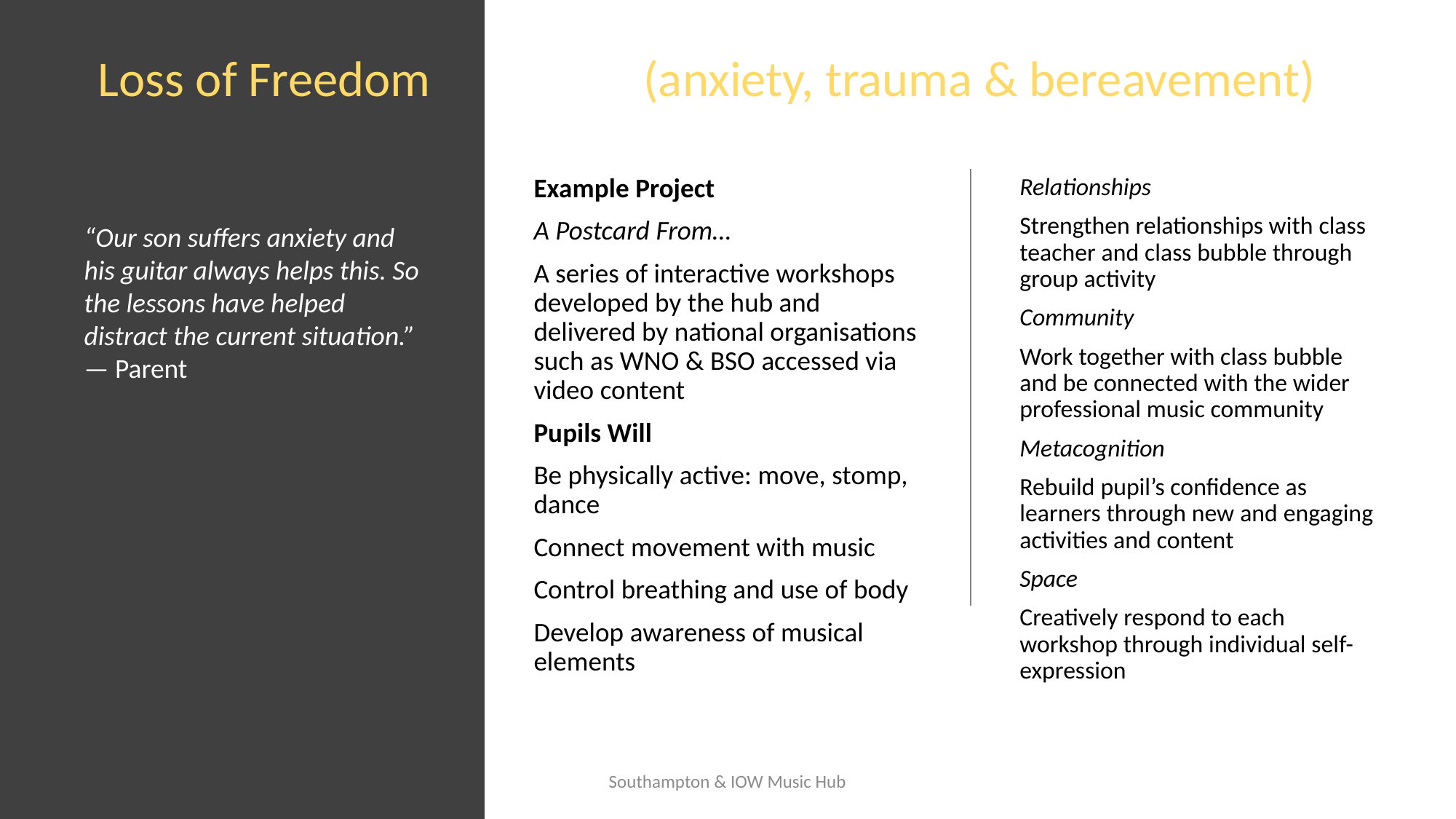

# Loss of Freedom 		(anxiety, trauma & bereavement)
Example Project
A Postcard From…
A series of interactive workshops developed by the hub and delivered by national organisations such as WNO & BSO accessed via video content
Pupils Will
Be physically active: move, stomp, dance
Connect movement with music
Control breathing and use of body
Develop awareness of musical elements

Relationships
Strengthen relationships with class teacher and class bubble through group activity
Community
Work together with class bubble and be connected with the wider professional music community
Metacognition
Rebuild pupil’s confidence as learners through new and engaging activities and content
Space
Creatively respond to each workshop through individual self-expression

“Our son suffers anxiety and his guitar always helps this. So the lessons have helped distract the current situation.” — Parent

Southampton & IOW Music Hub